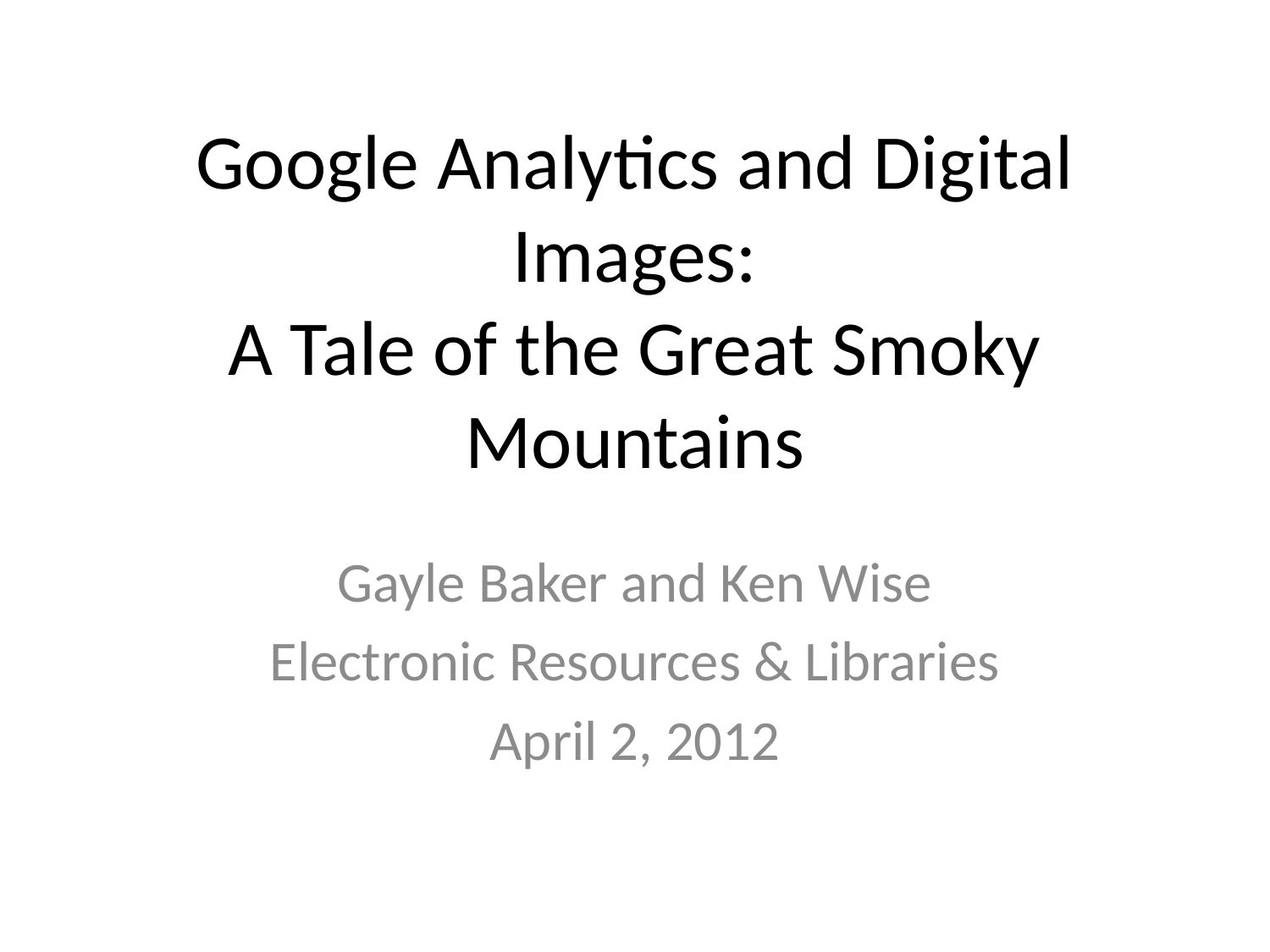

# Google Analytics and Digital Images: A Tale of the Great Smoky Mountains
Gayle Baker and Ken Wise
Electronic Resources & Libraries
April 2, 2012